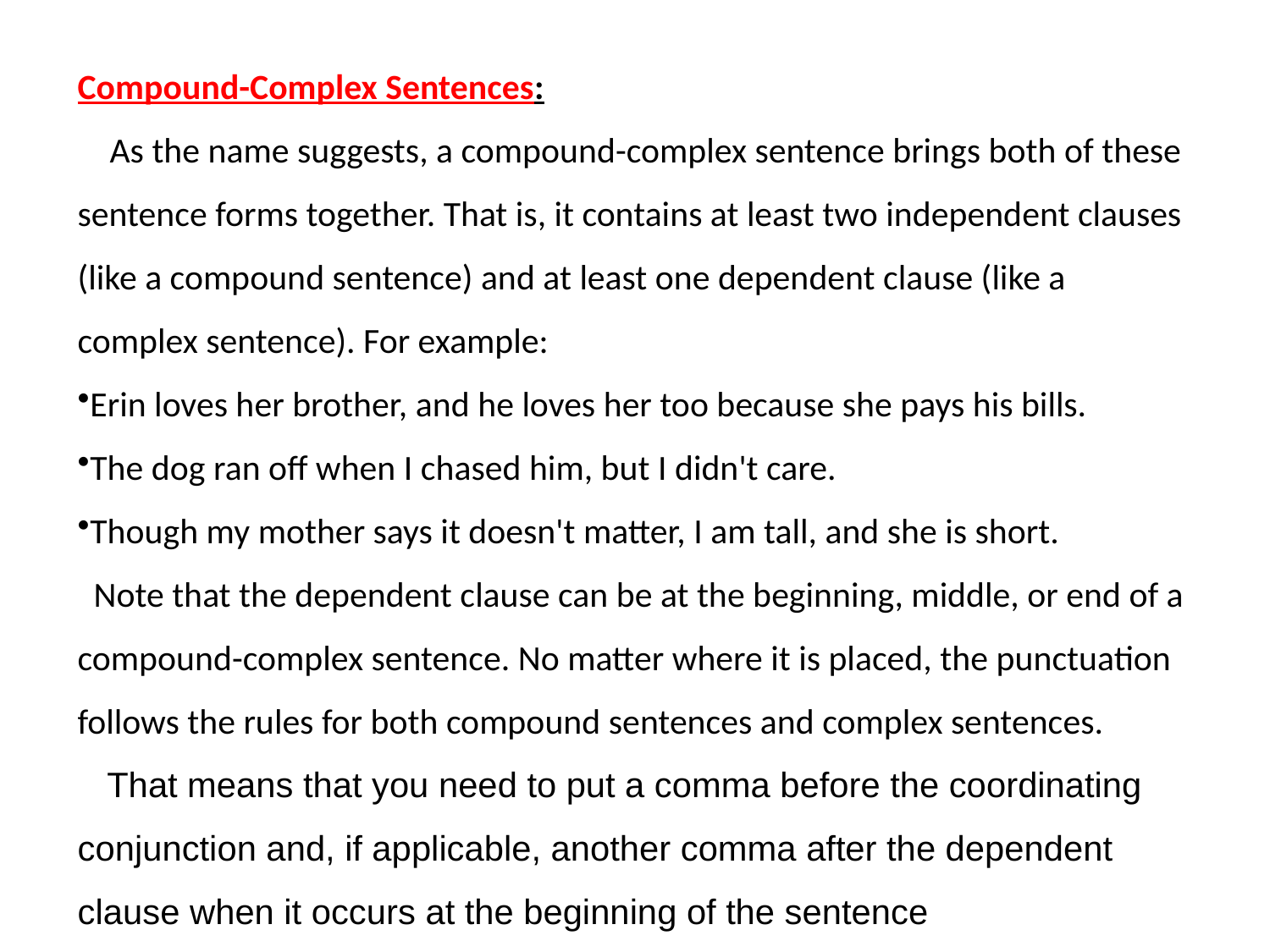

Compound-Complex Sentences:
    As the name suggests, a compound-complex sentence brings both of these sentence forms together. That is, it contains at least two independent clauses (like a compound sentence) and at least one dependent clause (like a complex sentence). For example:
Erin loves her brother, and he loves her too because she pays his bills.
The dog ran off when I chased him, but I didn't care.
Though my mother says it doesn't matter, I am tall, and she is short.
  Note that the dependent clause can be at the beginning, middle, or end of a compound-complex sentence. No matter where it is placed, the punctuation follows the rules for both compound sentences and complex sentences.
   That means that you need to put a comma before the coordinating conjunction and, if applicable, another comma after the dependent clause when it occurs at the beginning of the sentence